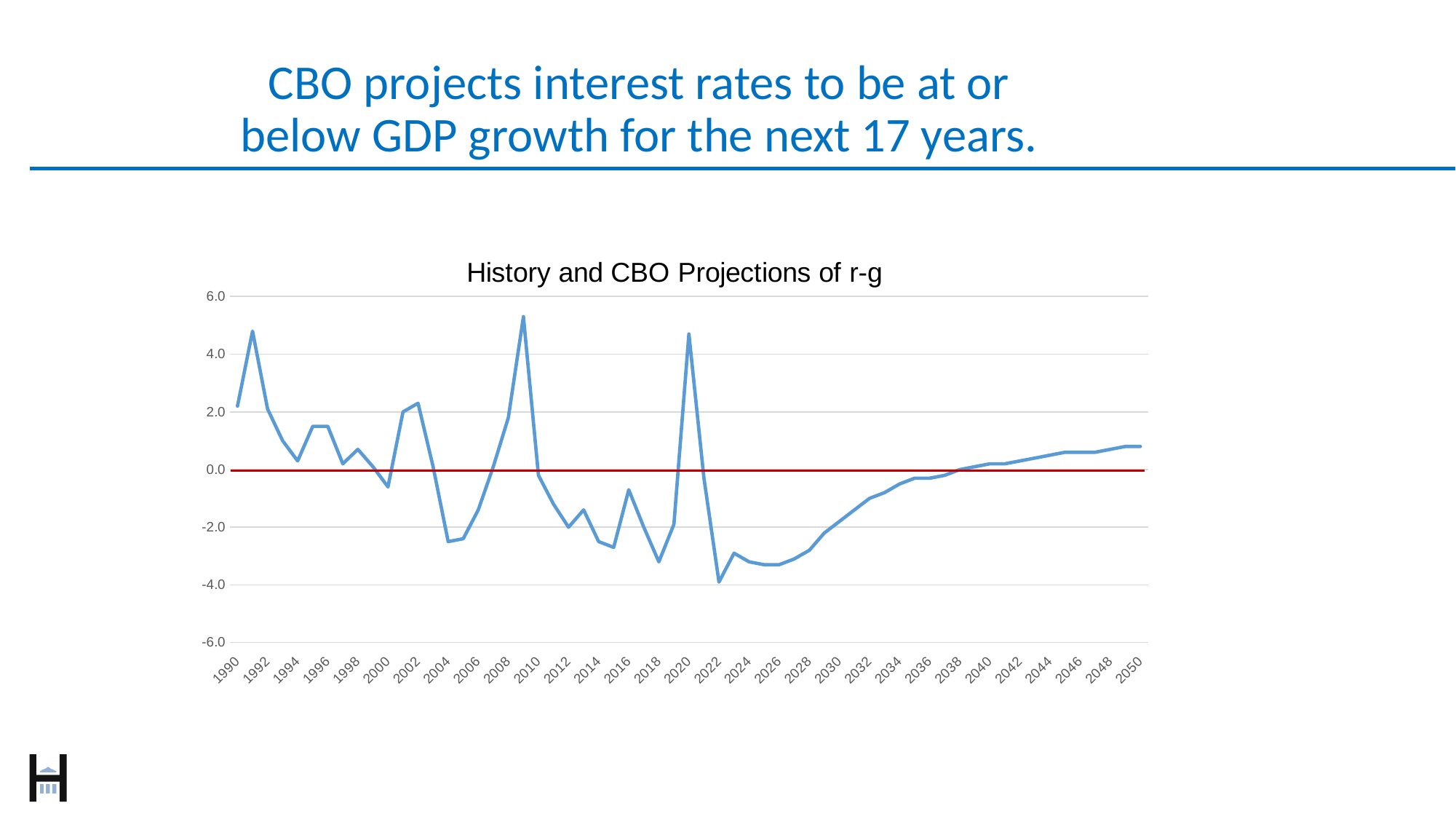

# CBO projects interest rates to be at or below GDP growth for the next 17 years.

### Chart: History and CBO Projections of r-g

| Category |  |
|---|---|
| 1990 | 2.2 |
| 1991 | 4.8 |
| 1992 | 2.1000000000000005 |
| 1993 | 1.0 |
| 1994 | 0.2999999999999998 |
| 1995 | 1.5 |
| 1996 | 1.5 |
| 1997 | 0.20000000000000018 |
| 1998 | 0.7000000000000002 |
| 1999 | 0.10000000000000053 |
| 2000 | -0.6000000000000005 |
| 2001 | 2.0 |
| 2002 | 2.3000000000000003 |
| 2003 | 0.09999999999999964 |
| 2004 | -2.5 |
| 2005 | -2.4000000000000004 |
| 2006 | -1.3999999999999995 |
| 2007 | 0.10000000000000053 |
| 2008 | 1.7999999999999998 |
| 2009 | 5.300000000000001 |
| 2010 | -0.19999999999999973 |
| 2011 | -1.1999999999999997 |
| 2012 | -2.0 |
| 2013 | -1.4 |
| 2014 | -2.5000000000000004 |
| 2015 | -2.7 |
| 2016 | -0.7 |
| 2017 | -2.0 |
| 2018 | -3.2 |
| 2019 | -1.9 |
| 2020 | 4.7 |
| 2021 | -0.30000000000000004 |
| 2022 | -3.8999999999999995 |
| 2023 | -2.8999999999999995 |
| 2024 | -3.1999999999999997 |
| 2025 | -3.3000000000000003 |
| 2026 | -3.3 |
| 2027 | -3.1000000000000005 |
| 2028 | -2.8 |
| 2029 | -2.2 |
| 2030 | -1.7999999999999998 |
| 2031 | -1.4 |
| 2032 | -1.0 |
| 2033 | -0.8000000000000003 |
| 2034 | -0.5 |
| 2035 | -0.30000000000000027 |
| 2036 | -0.30000000000000027 |
| 2037 | -0.20000000000000018 |
| 2038 | 0.0 |
| 2039 | 0.10000000000000009 |
| 2040 | 0.20000000000000018 |
| 2041 | 0.20000000000000018 |
| 2042 | 0.2999999999999998 |
| 2043 | 0.3999999999999999 |
| 2044 | 0.5 |
| 2045 | 0.5999999999999996 |
| 2046 | 0.5999999999999996 |
| 2047 | 0.6000000000000001 |
| 2048 | 0.6999999999999997 |
| 2049 | 0.8000000000000003 |
| 2050 | 0.8000000000000003 |